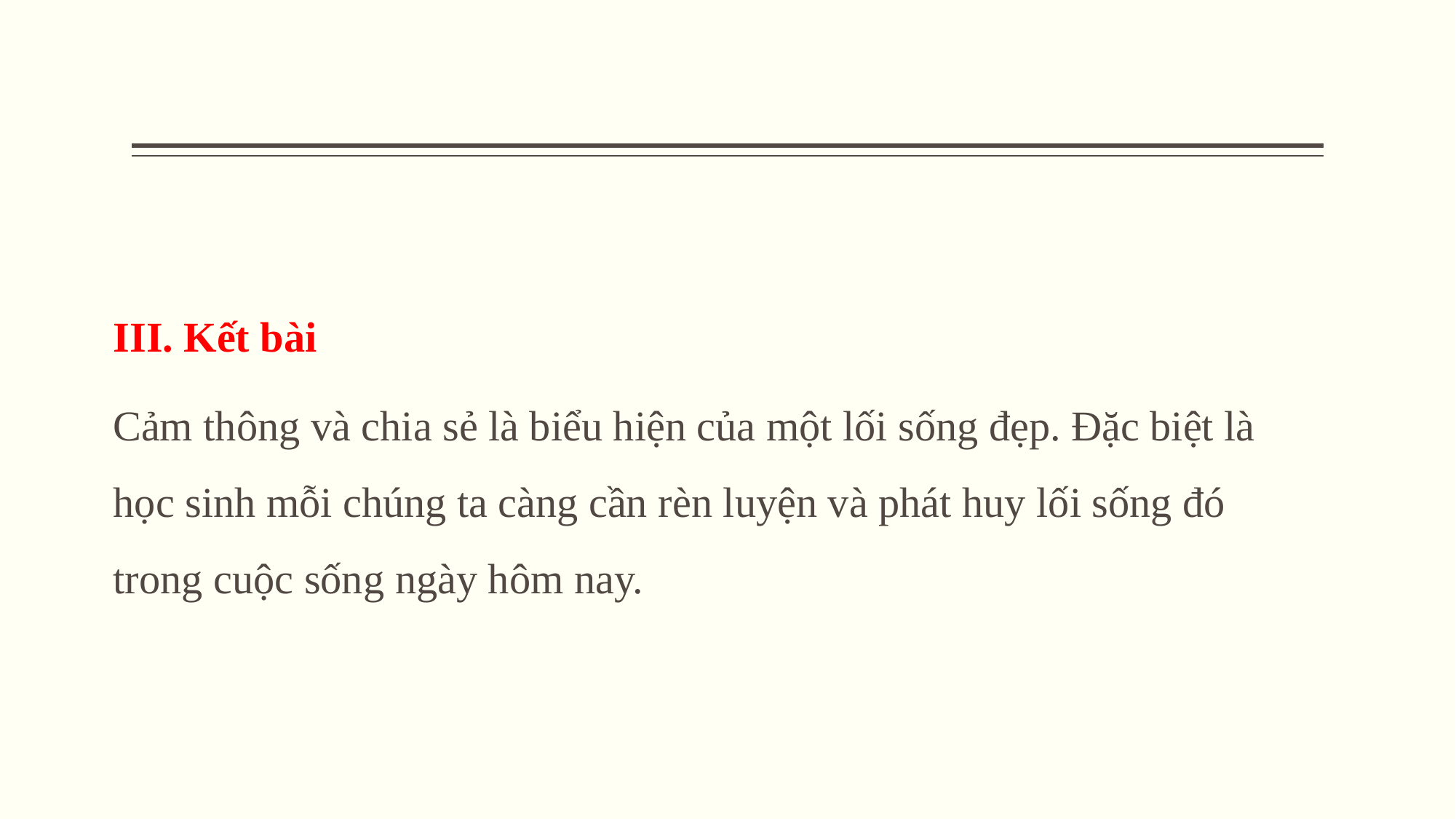

III. Kết bài
Cảm thông và chia sẻ là biểu hiện của một lối sống đẹp. Đặc biệt là học sinh mỗi chúng ta càng cần rèn luyện và phát huy lối sống đó trong cuộc sống ngày hôm nay.